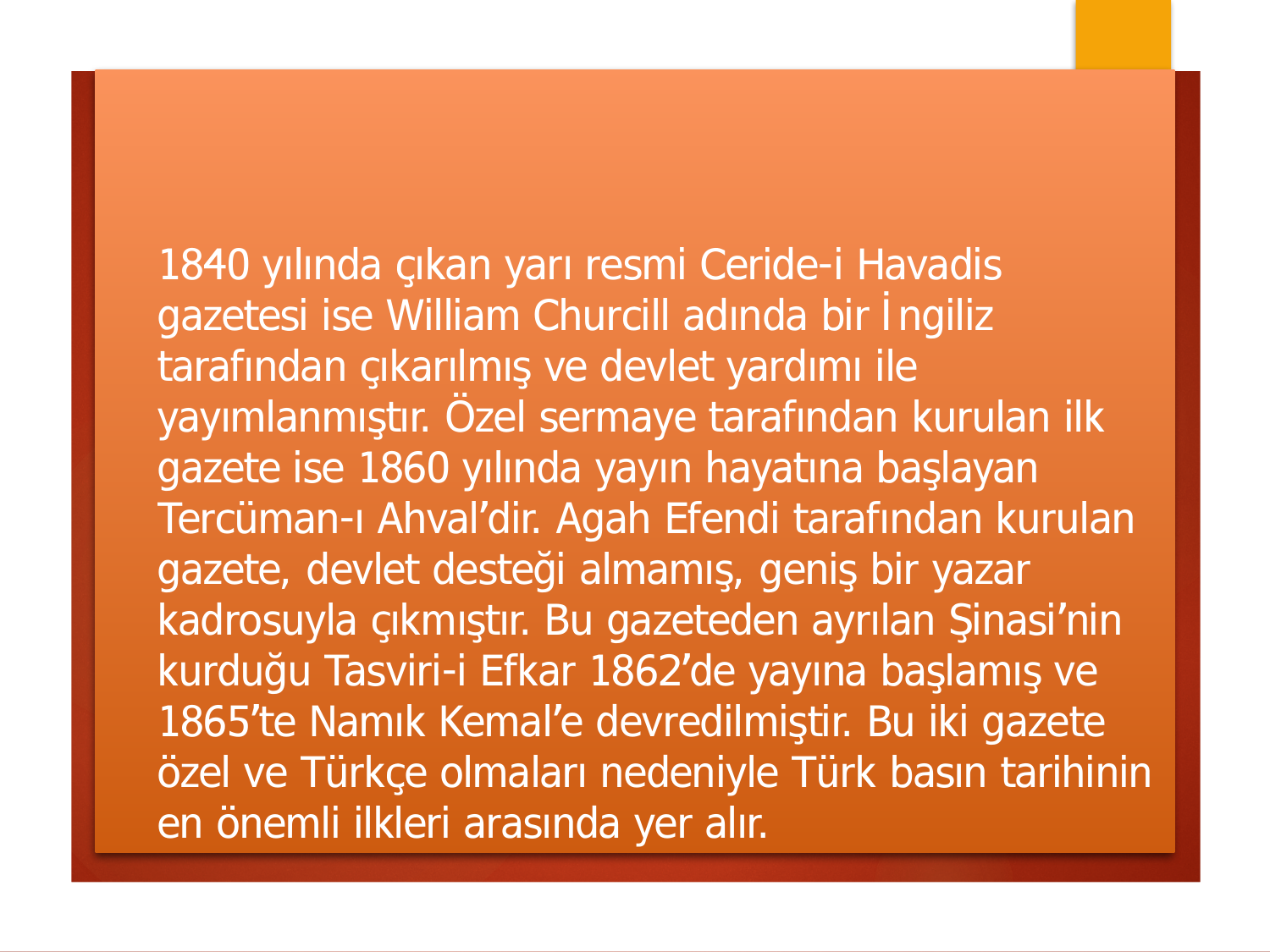

# 1840 yılında çıkan yarı resmi Ceride-i Havadis gazetesi ise William Churcill adında bir İngiliz tarafından çıkarılmış ve devlet yardımı ile yayımlanmıştır. Özel sermaye tarafından kurulan ilk gazete ise 1860 yılında yayın hayatına başlayan Tercüman-ı Ahval’dir. Agah Efendi tarafından kurulan gazete, devlet desteği almamış, geniş bir yazar kadrosuyla çıkmıştır. Bu gazeteden ayrılan Şinasi’nin kurduğu Tasviri-i Efkar 1862’de yayına başlamış ve 1865’te Namık Kemal’e devredilmiştir. Bu iki gazete özel ve Türkçe olmaları nedeniyle Türk basın tarihinin en önemli ilkleri arasında yer alır.